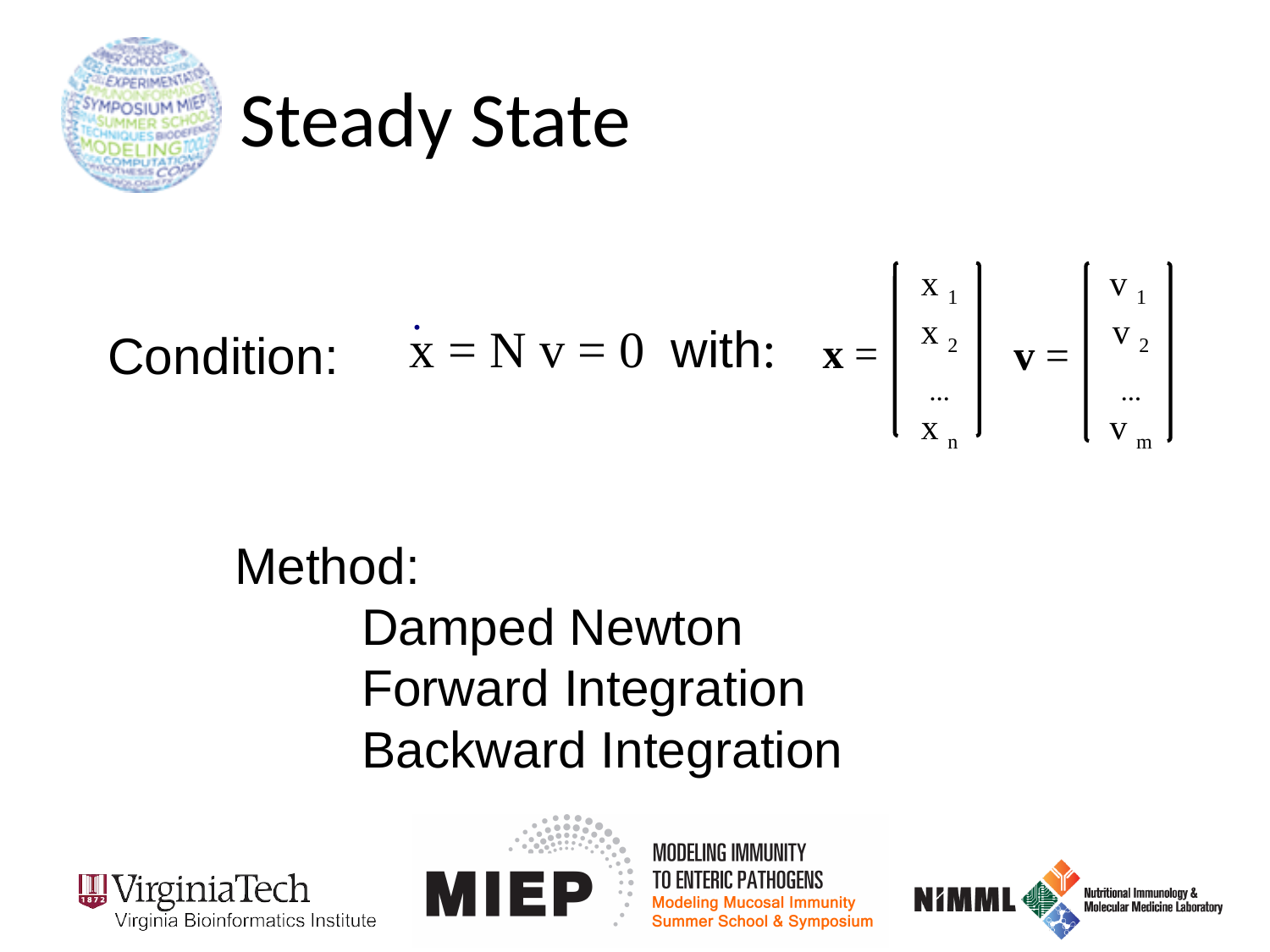

# Steady State
x 1
x 2
…
x n
v 1
v 2
…
v m

.
x = N v = 0  with:
Condition:
x =
v =
Method:
	Damped Newton
	Forward Integration
	Backward Integration